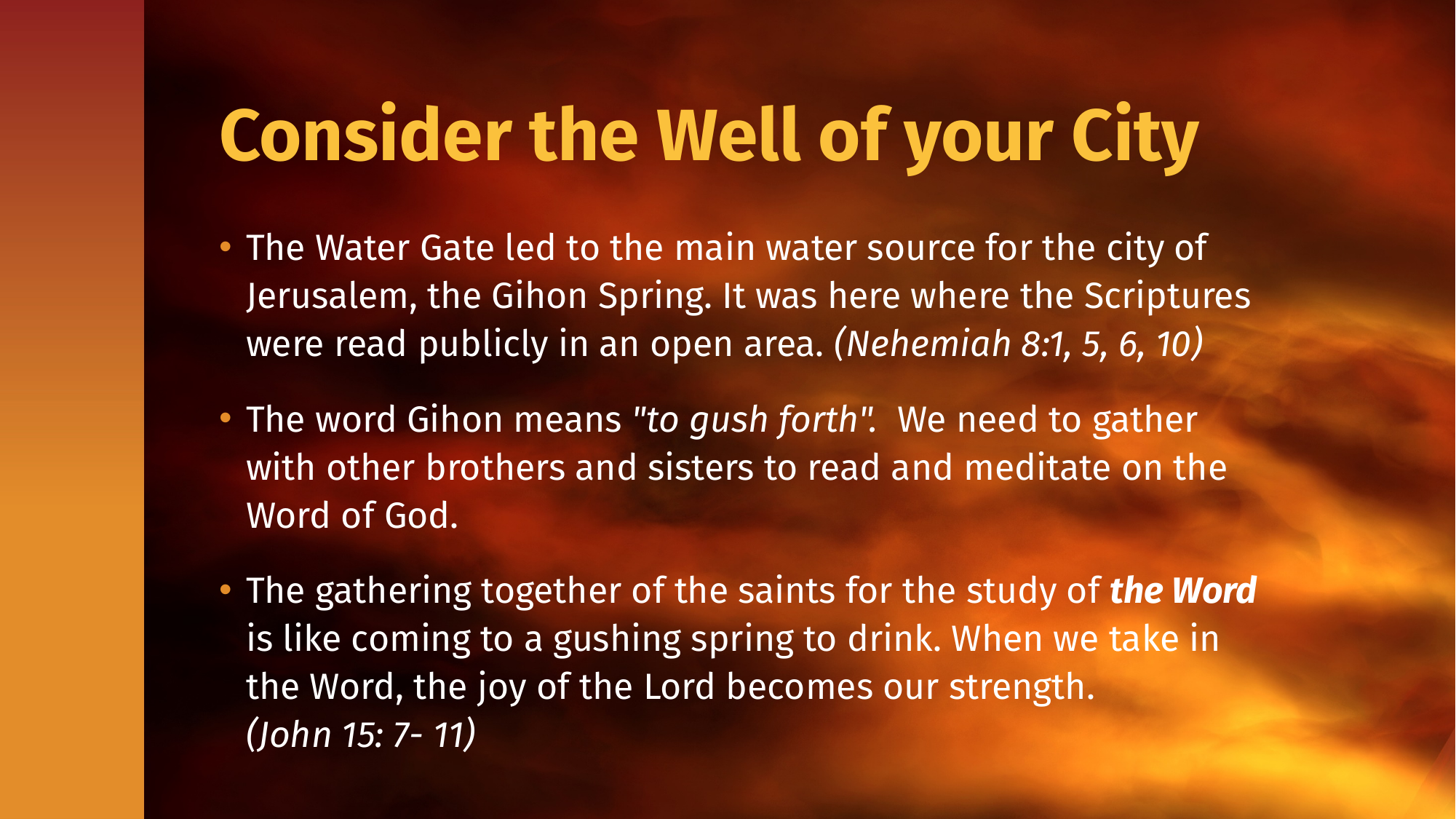

# Consider the Well of your City
The Water Gate led to the main water source for the city of Jerusalem, the Gihon Spring. It was here where the Scriptures were read publicly in an open area. (Nehemiah 8:1, 5, 6, 10)
The word Gihon means "to gush forth".  We need to gather with other brothers and sisters to read and meditate on the Word of God.
The gathering together of the saints for the study of the Word is like coming to a gushing spring to drink. When we take in the Word, the joy of the Lord becomes our strength.
(John 15: 7- 11)